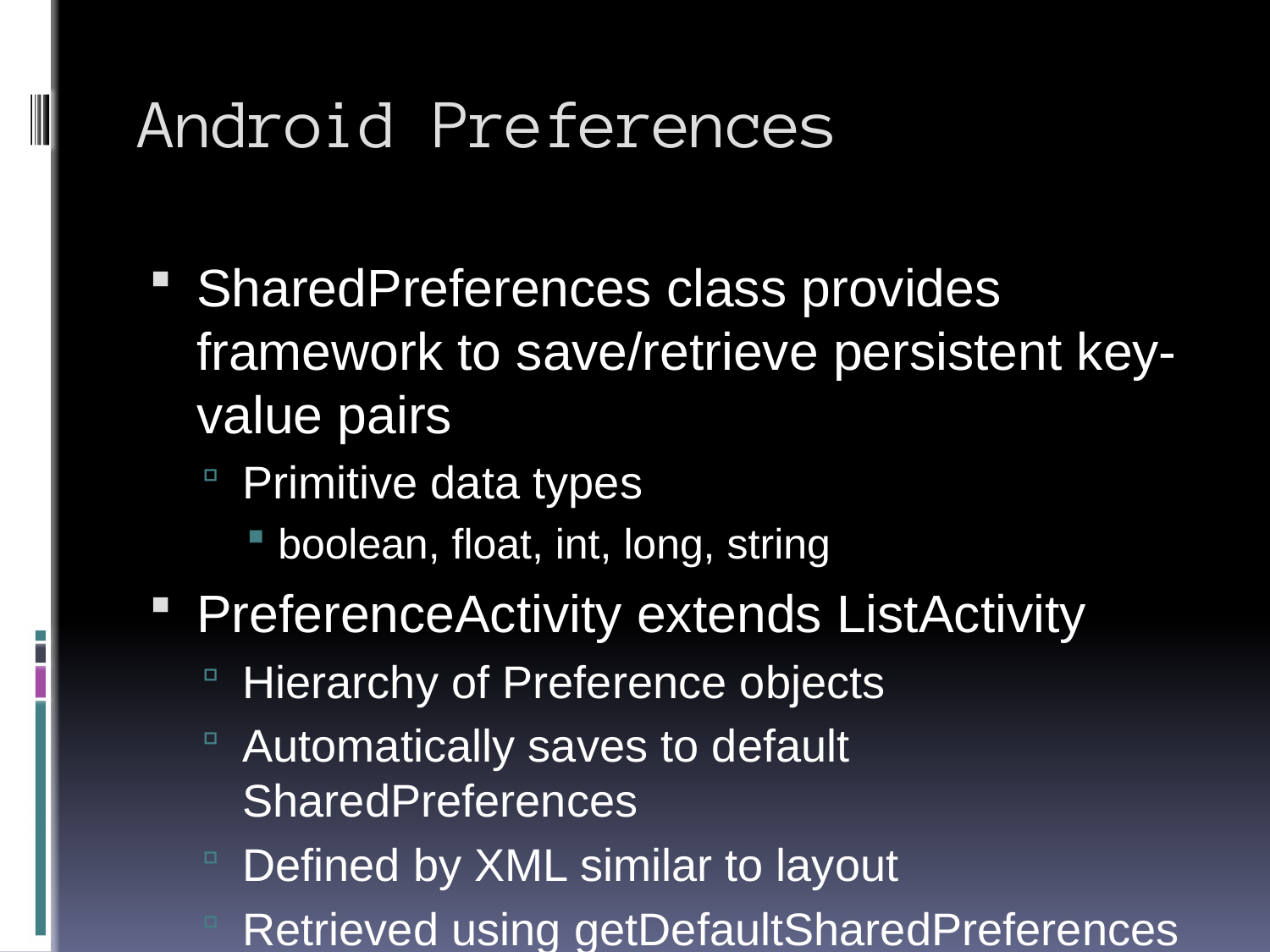

# Android Preferences
SharedPreferences class provides framework to save/retrieve persistent key-value pairs
Primitive data types
boolean, float, int, long, string
PreferenceActivity extends ListActivity
Hierarchy of Preference objects
Automatically saves to default SharedPreferences
Defined by XML similar to layout
Retrieved using getDefaultSharedPreferences